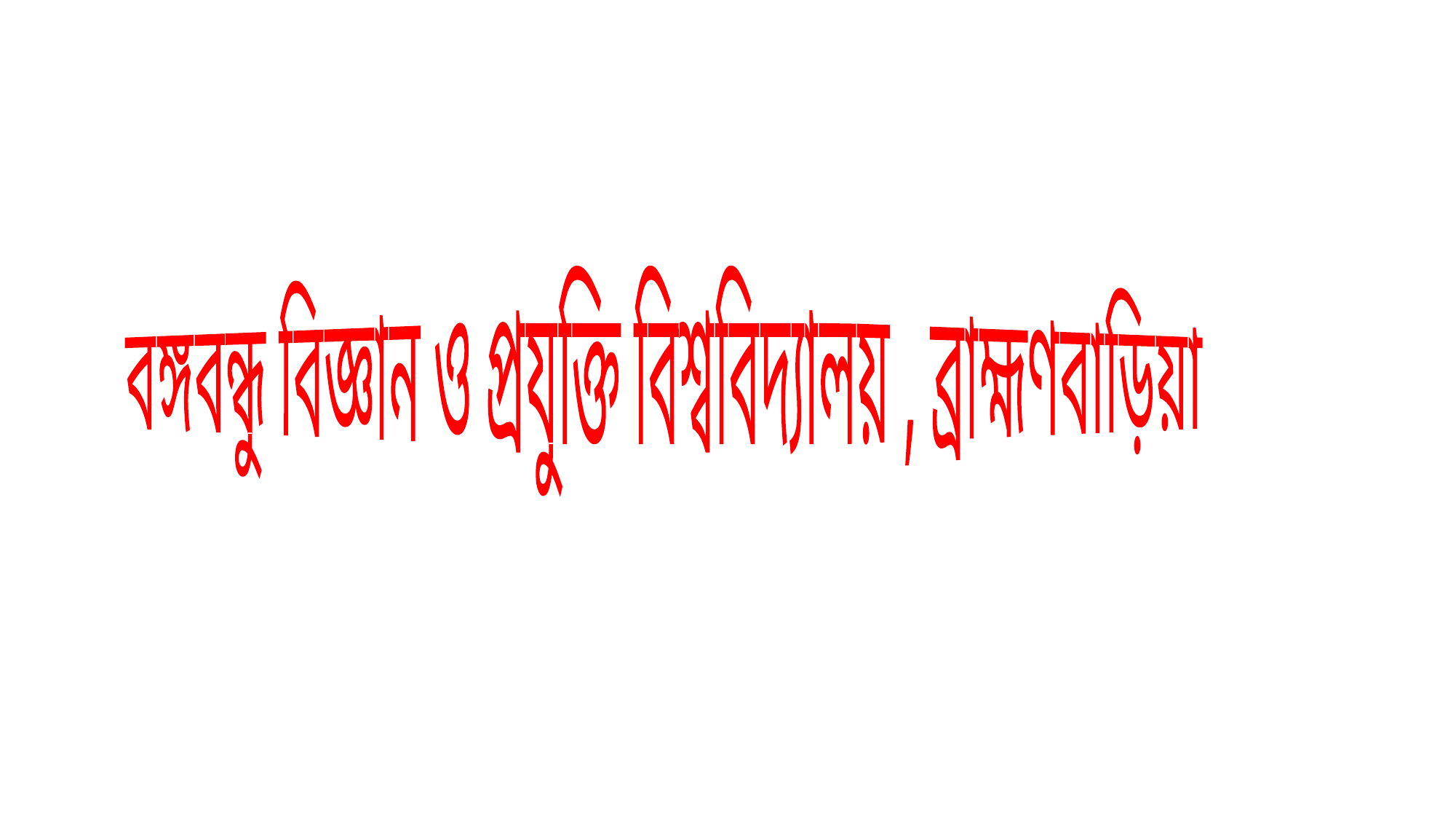

বঙ্গবন্ধু বিজ্ঞান ও প্রযুক্তি বিশ্ববিদ্যালয় , ব্রাহ্মণবাড়িয়া